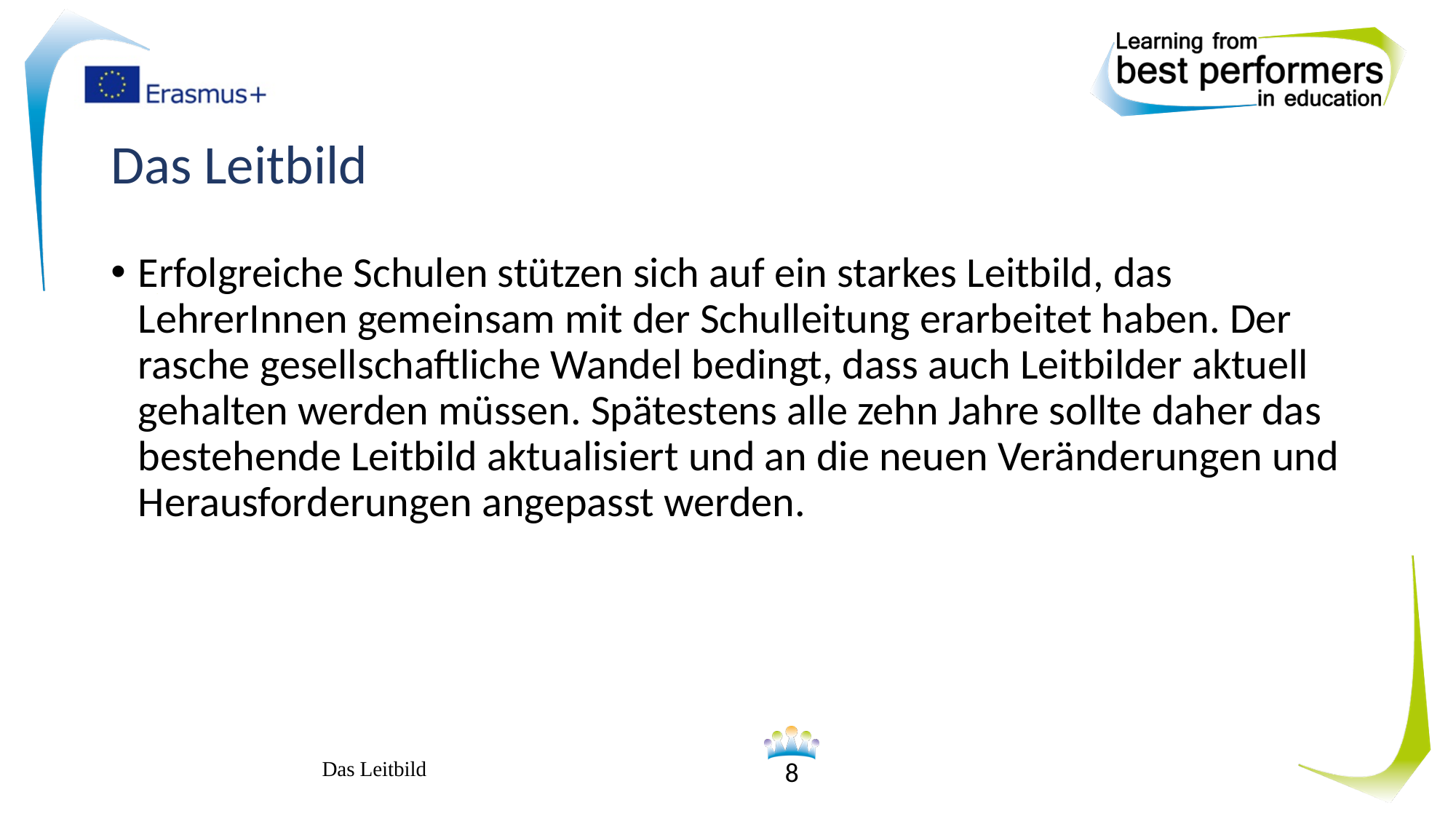

# Das Leitbild
Erfolgreiche Schulen stützen sich auf ein starkes Leitbild, das LehrerInnen gemeinsam mit der Schulleitung erarbeitet haben. Der rasche gesellschaftliche Wandel bedingt, dass auch Leitbilder aktuell gehalten werden müssen. Spätestens alle zehn Jahre sollte daher das bestehende Leitbild aktualisiert und an die neuen Veränderungen und Herausforderungen angepasst werden.
Das Leitbild
8